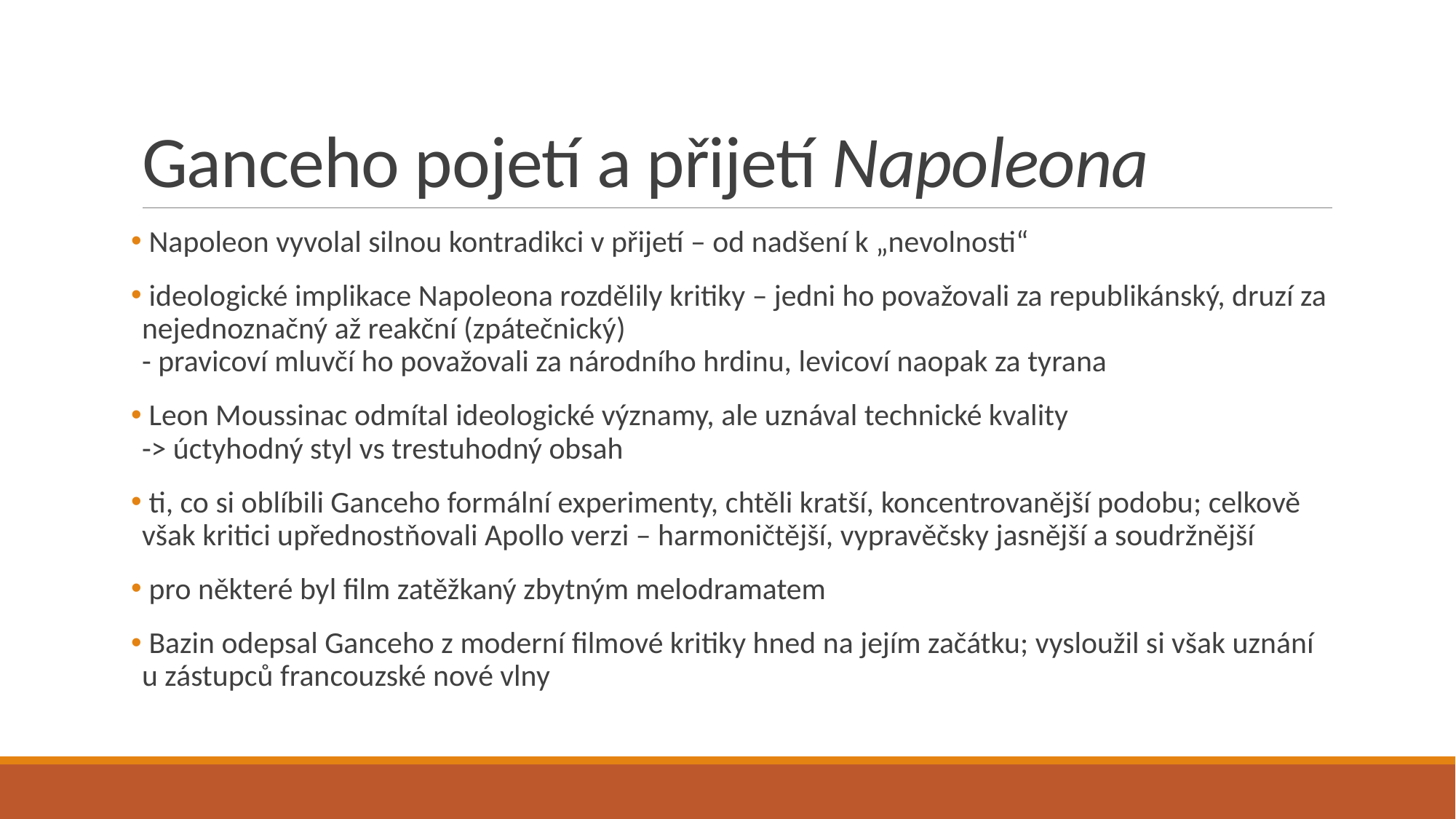

# Ganceho pojetí a přijetí Napoleona
 Napoleon vyvolal silnou kontradikci v přijetí – od nadšení k „nevolnosti“
 ideologické implikace Napoleona rozdělily kritiky – jedni ho považovali za republikánský, druzí za nejednoznačný až reakční (zpátečnický)
- pravicoví mluvčí ho považovali za národního hrdinu, levicoví naopak za tyrana
 Leon Moussinac odmítal ideologické významy, ale uznával technické kvality
-> úctyhodný styl vs trestuhodný obsah
 ti, co si oblíbili Ganceho formální experimenty, chtěli kratší, koncentrovanější podobu; celkově však kritici upřednostňovali Apollo verzi – harmoničtější, vypravěčsky jasnější a soudržnější
 pro některé byl film zatěžkaný zbytným melodramatem
 Bazin odepsal Ganceho z moderní filmové kritiky hned na jejím začátku; vysloužil si však uznání u zástupců francouzské nové vlny